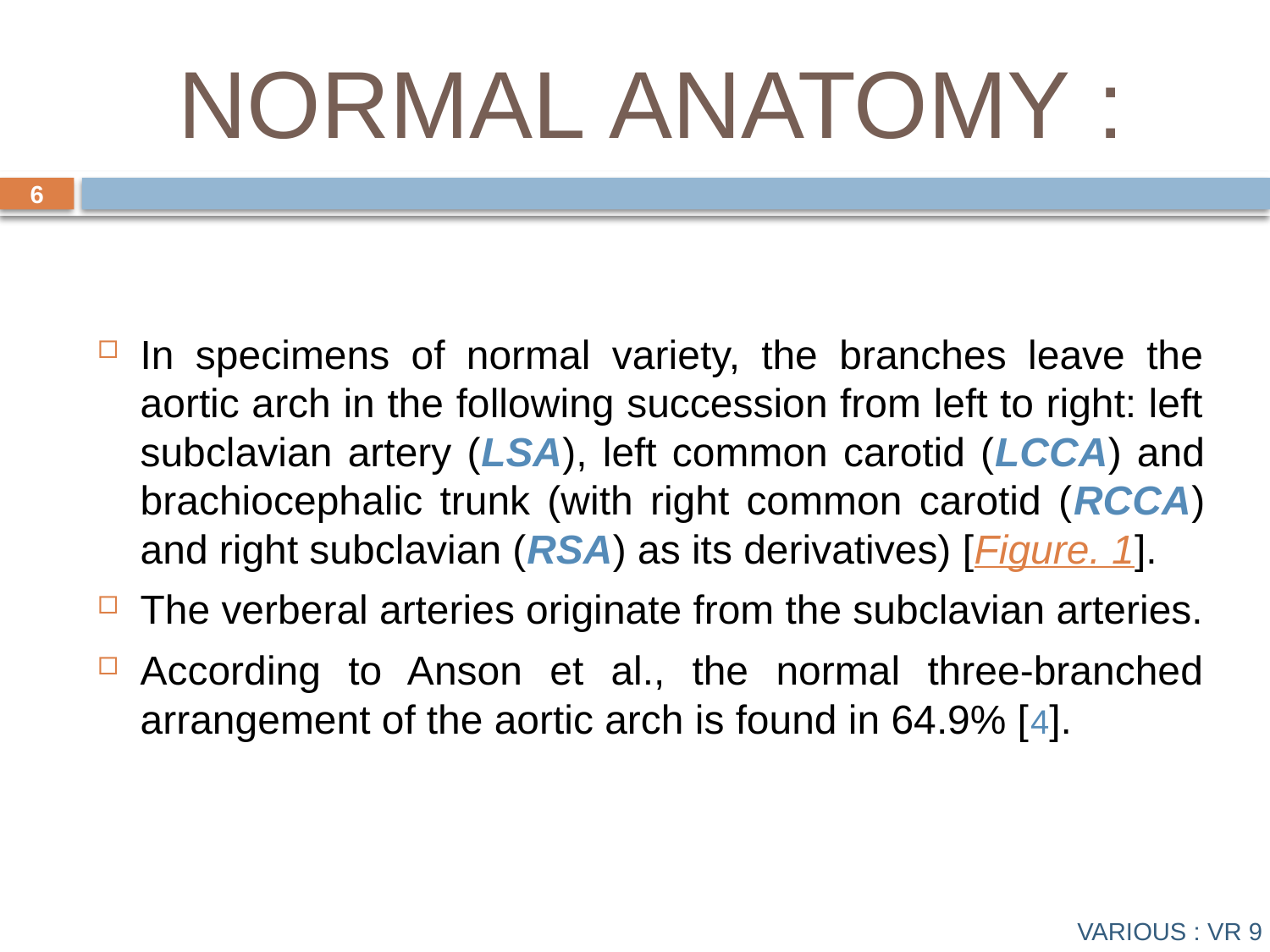

# NORMAL ANATOMY :
6
In specimens of normal variety, the branches leave the aortic arch in the following succession from left to right: left subclavian artery (LSA), left common carotid (LCCA) and brachiocephalic trunk (with right common carotid (RCCA) and right subclavian (RSA) as its derivatives) [Figure. 1].
The verberal arteries originate from the subclavian arteries.
According to Anson et al., the normal three-branched arrangement of the aortic arch is found in 64.9% [4].
VARIOUS : VR 9